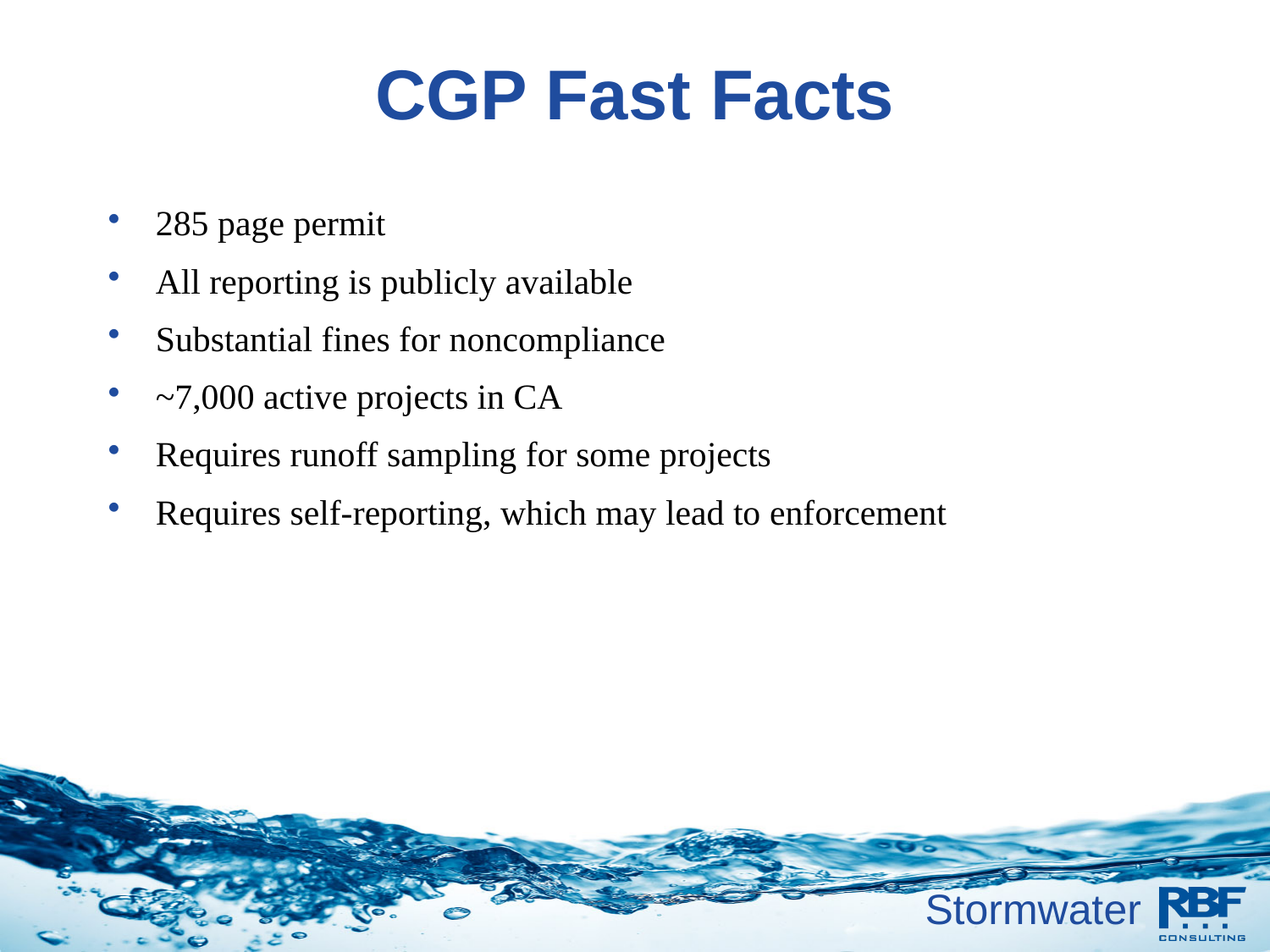

# CGP Fast Facts
285 page permit
All reporting is publicly available
Substantial fines for noncompliance
~7,000 active projects in CA
Requires runoff sampling for some projects
Requires self-reporting, which may lead to enforcement